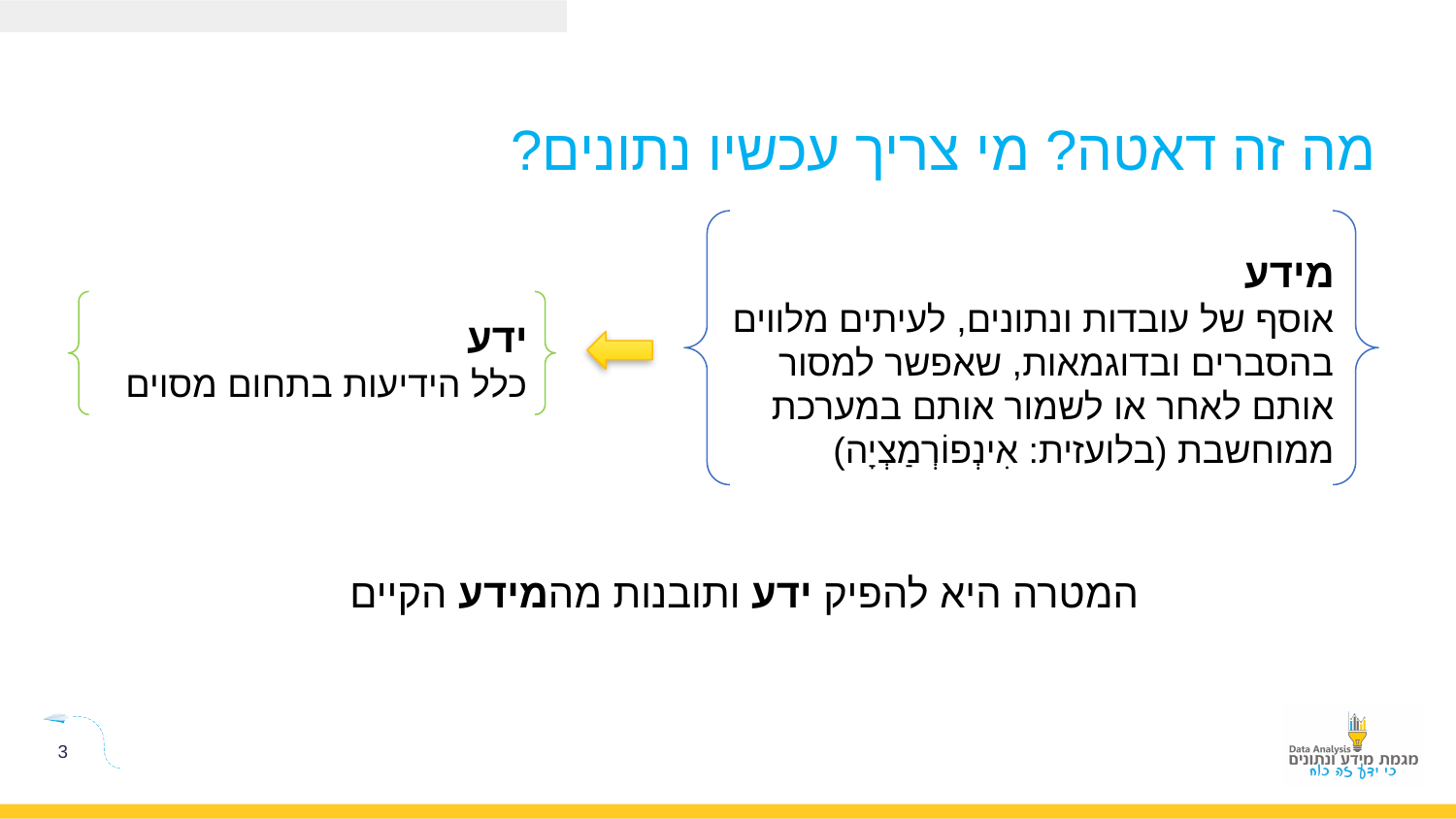

מה זה דאטה? מי צריך עכשיו נתונים?
מידע
אוסף של עובדות ונתונים, לעיתים מלווים בהסברים ובדוגמאות, שאפשר למסור אותם לאחר או לשמור אותם במערכת ממוחשבת (בלועזית: אִינְפוֹרְמַצְיָה)
ידע
כלל הידיעות בתחום מסוים

המטרה היא להפיק ידע ותובנות מהמידע הקיים